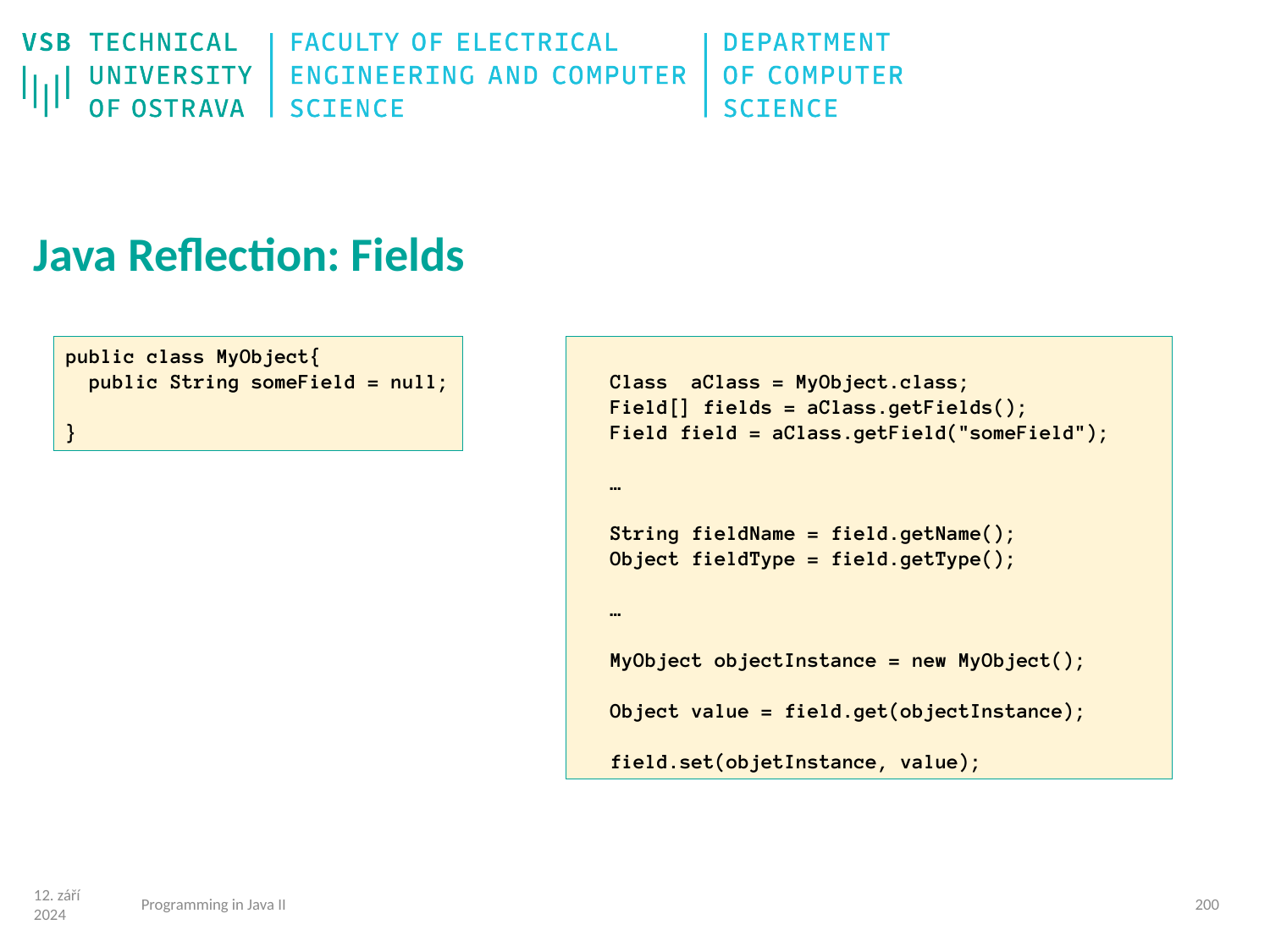

# Java Reflection: Fields

Class  aClass = MyObject.class;
Field[] fields = aClass.getFields();
Field field = aClass.getField("someField");

…

String fieldName = field.getName();
Object fieldType = field.getType();

…

MyObject objectInstance = new MyObject();

Object value = field.get(objectInstance);

field.set(objetInstance, value);
public class MyObject{
  public String someField = null;

}
12. září 2024
Programming in Java II
200